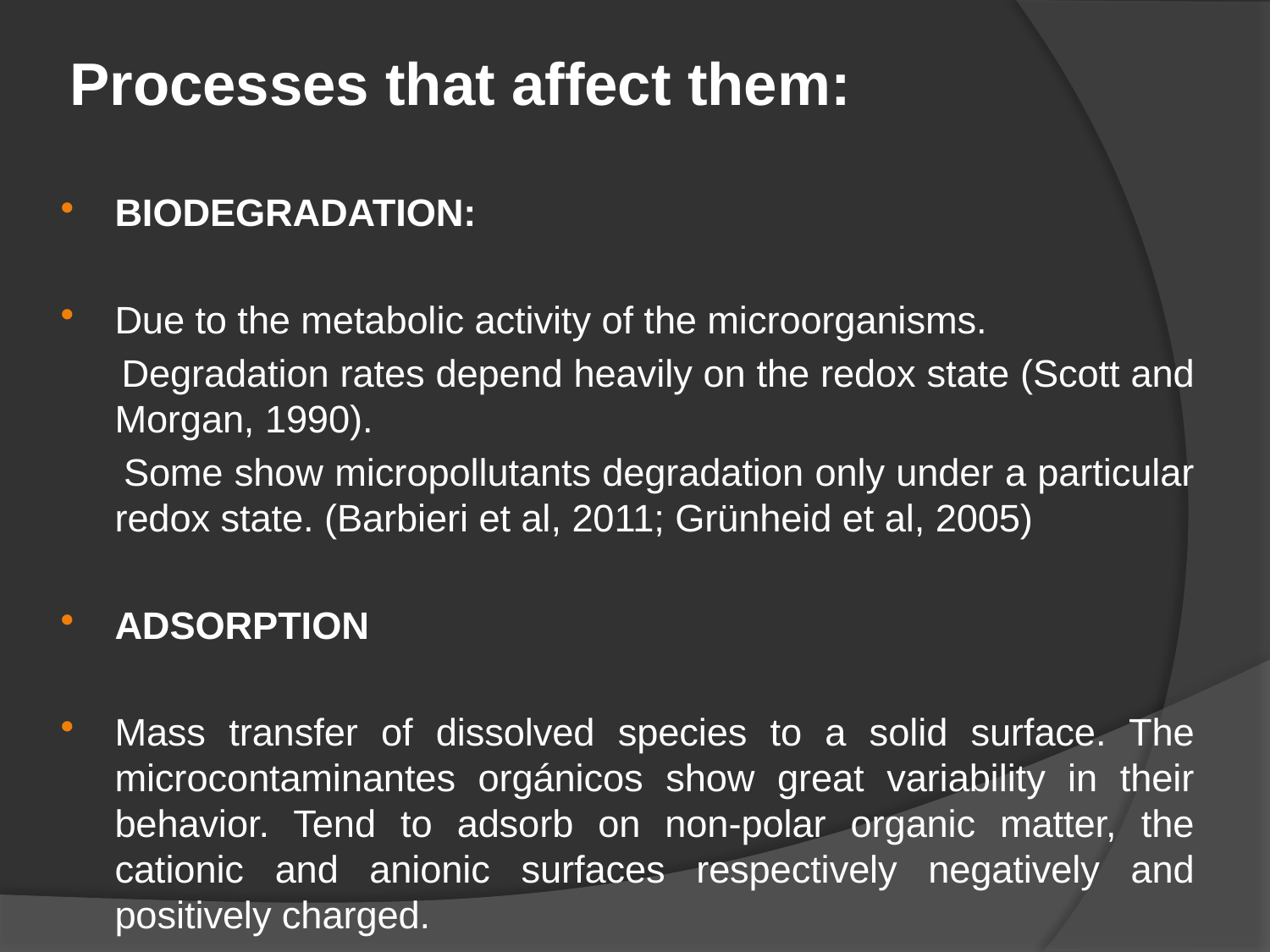

# Processes that affect them:

BIODEGRADATION:

Due to the metabolic activity of the microorganisms.
     Degradation rates depend heavily on the redox state (Scott and Morgan, 1990).
     Some show micropollutants degradation only under a particular redox state. (Barbieri et al, 2011; Grünheid et al, 2005)

ADSORPTION

Mass transfer of dissolved species to a solid surface. The microcontaminantes orgánicos show great variability in their behavior. Tend to adsorb on non-polar organic matter, the cationic and anionic surfaces respectively negatively and positively charged.